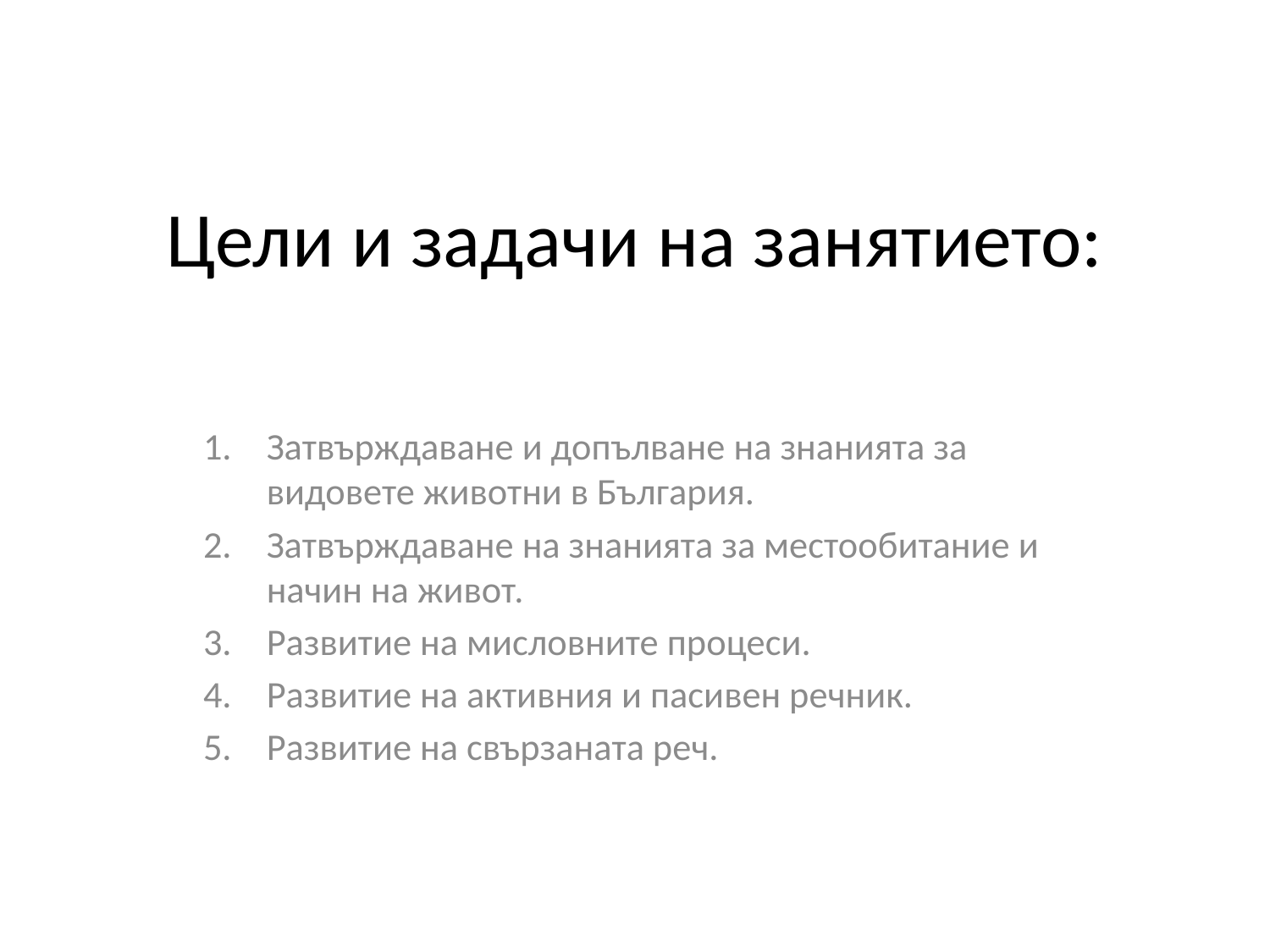

# Цели и задачи на занятието:
Затвърждаване и допълване на знанията за видовете животни в България.
Затвърждаване на знанията за местообитание и начин на живот.
Развитие на мисловните процеси.
Развитие на активния и пасивен речник.
Развитие на свързаната реч.